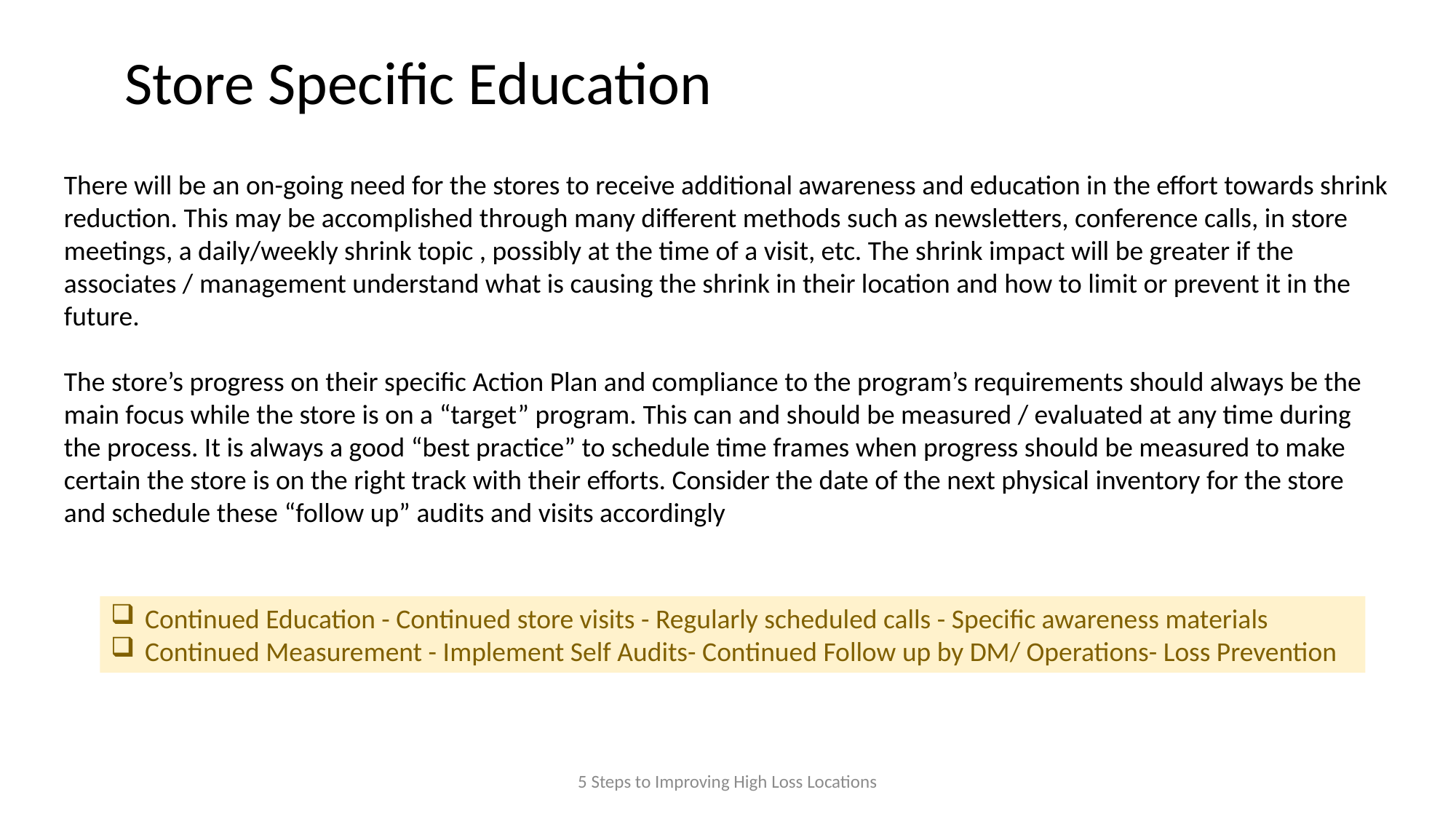

# Store Specific Education
There will be an on-going need for the stores to receive additional awareness and education in the effort towards shrink reduction. This may be accomplished through many different methods such as newsletters, conference calls, in store meetings, a daily/weekly shrink topic , possibly at the time of a visit, etc. The shrink impact will be greater if the associates / management understand what is causing the shrink in their location and how to limit or prevent it in the future.

The store’s progress on their specific Action Plan and compliance to the program’s requirements should always be the main focus while the store is on a “target” program. This can and should be measured / evaluated at any time during the process. It is always a good “best practice” to schedule time frames when progress should be measured to make certain the store is on the right track with their efforts. Consider the date of the next physical inventory for the store and schedule these “follow up” audits and visits accordingly
Continued Education - Continued store visits - Regularly scheduled calls - Specific awareness materials
Continued Measurement - Implement Self Audits- Continued Follow up by DM/ Operations- Loss Prevention
5 Steps to Improving High Loss Locations